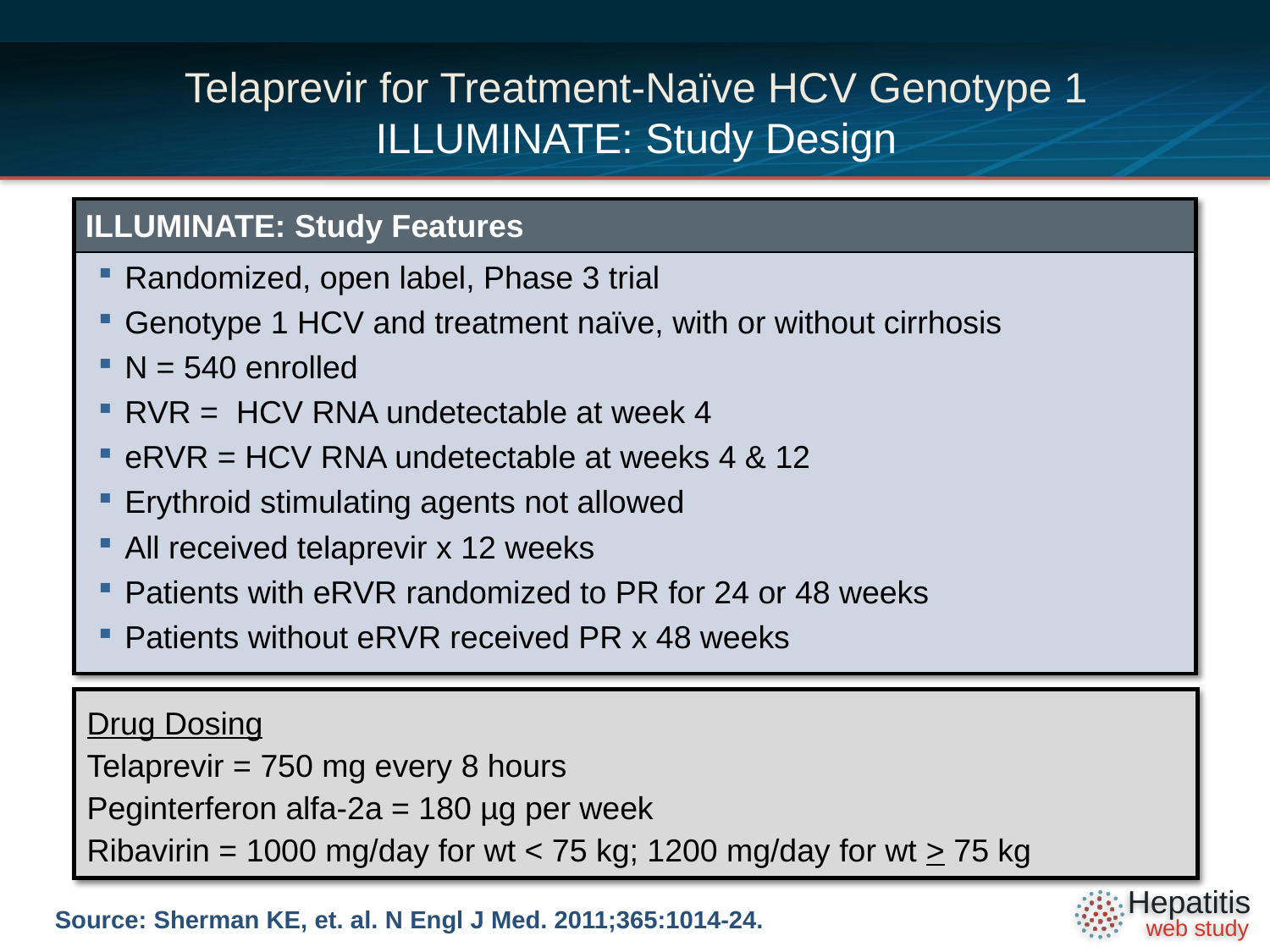

# Telaprevir for Treatment-Naïve HCV Genotype 1 ILLUMINATE: Study Design
| ILLUMINATE: Study Features |
| --- |
| Randomized, open label, Phase 3 trial Genotype 1 HCV and treatment naïve, with or without cirrhosis N = 540 enrolled RVR = HCV RNA undetectable at week 4 eRVR = HCV RNA undetectable at weeks 4 & 12 Erythroid stimulating agents not allowed All received telaprevir x 12 weeks Patients with eRVR randomized to PR for 24 or 48 weeks Patients without eRVR received PR x 48 weeks |
Drug Dosing
Telaprevir = 750 mg every 8 hours
Peginterferon alfa-2a = 180 µg per week
Ribavirin = 1000 mg/day for wt < 75 kg; 1200 mg/day for wt > 75 kg
Source: Sherman KE, et. al. N Engl J Med. 2011;365:1014-24.